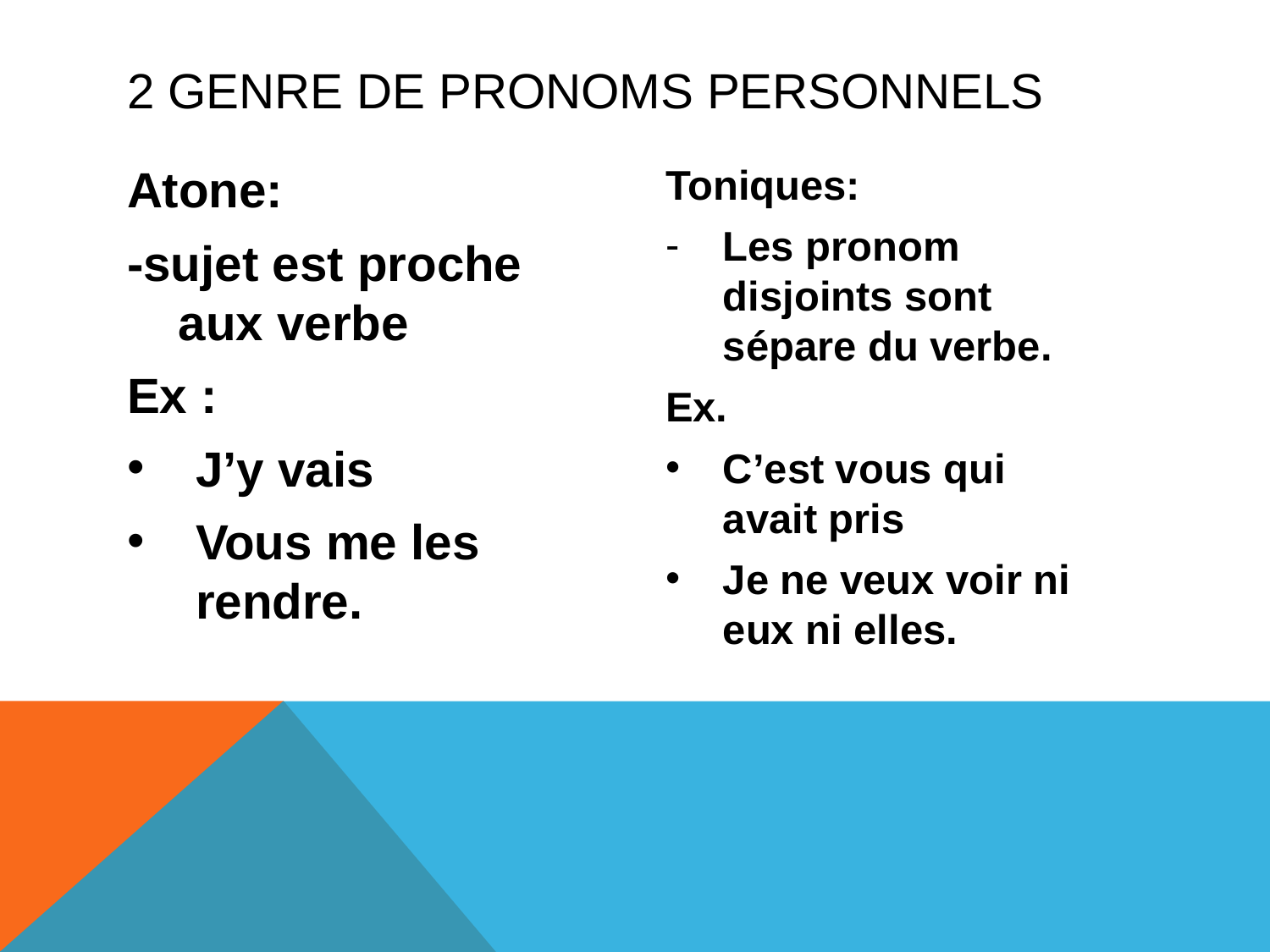

# 2 genre de Pronoms personnels
Atone:
-sujet est proche aux verbe
Ex :
J’y vais
Vous me les rendre.

Toniques:
Les pronom disjoints sont sépare du verbe.
Ex.
C’est vous qui avait pris
Je ne veux voir ni eux ni elles.